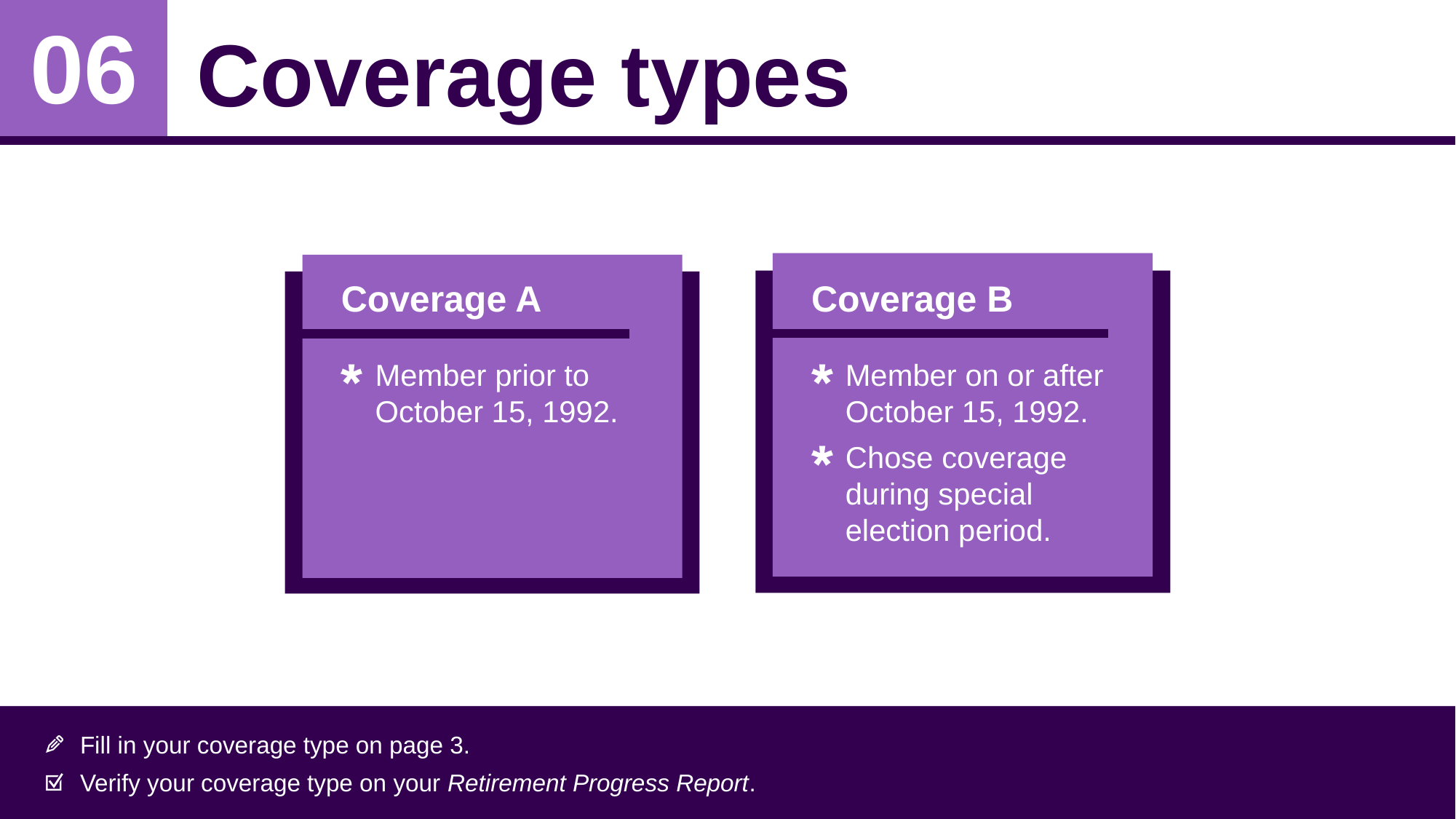

Coverage types
06

Coverage A
Member prior to October 15, 1992.
Coverage B
Member on or after October 15, 1992.
Chose coverage during special election period.

Fill in your coverage type on page 3.
Verify your coverage type on your Retirement Progress Report.